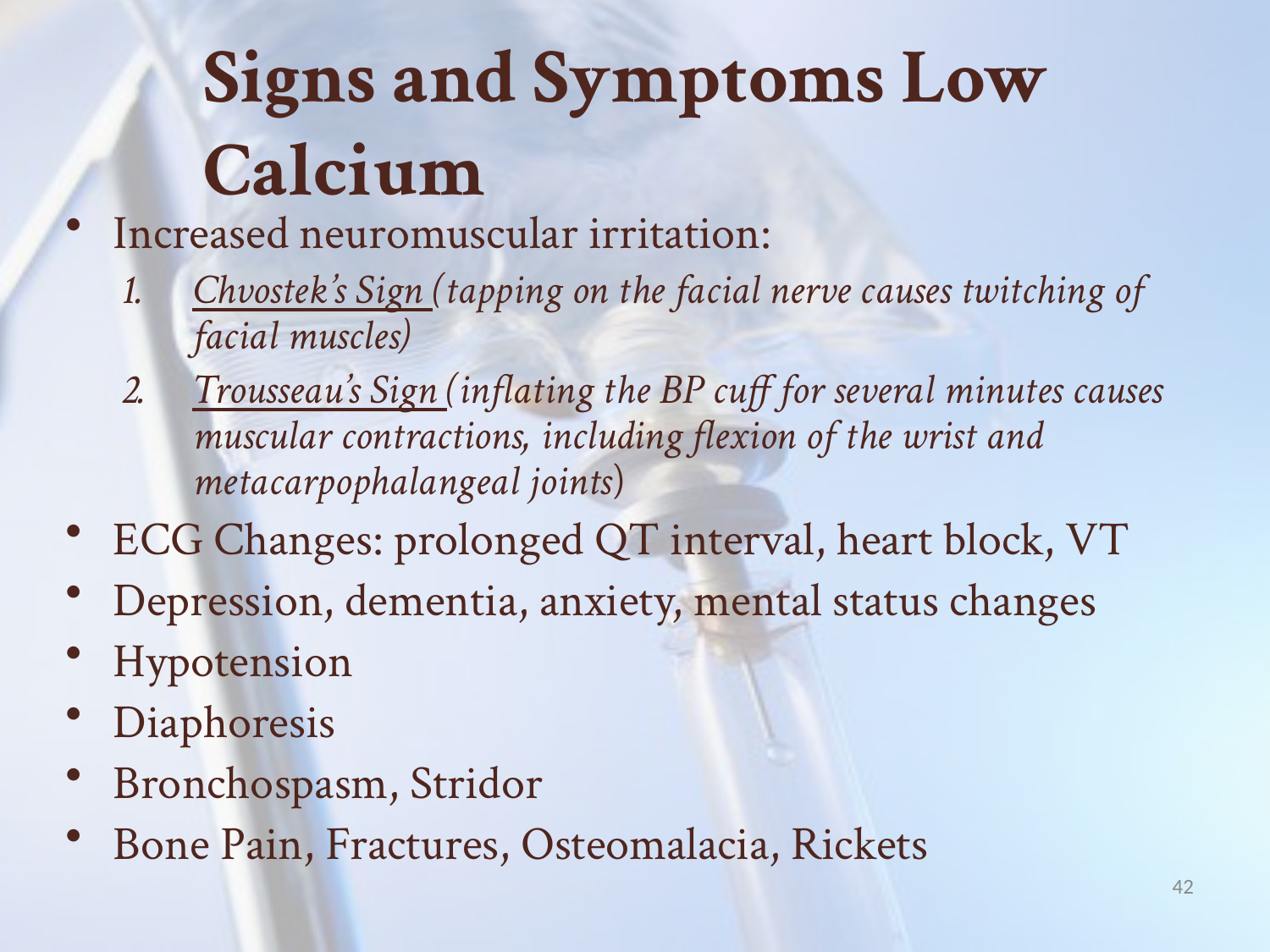

# Signs and Symptoms Low Calcium
Increased neuromuscular irritation:
Chvostek’s Sign (tapping on the facial nerve causes twitching of facial muscles)
Trousseau’s Sign (inflating the BP cuff for several minutes causes muscular contractions, including flexion of the wrist and metacarpophalangeal joints)
ECG Changes: prolonged QT interval, heart block, VT
Depression, dementia, anxiety, mental status changes
Hypotension
Diaphoresis
Bronchospasm, Stridor
Bone Pain, Fractures, Osteomalacia, Rickets
42